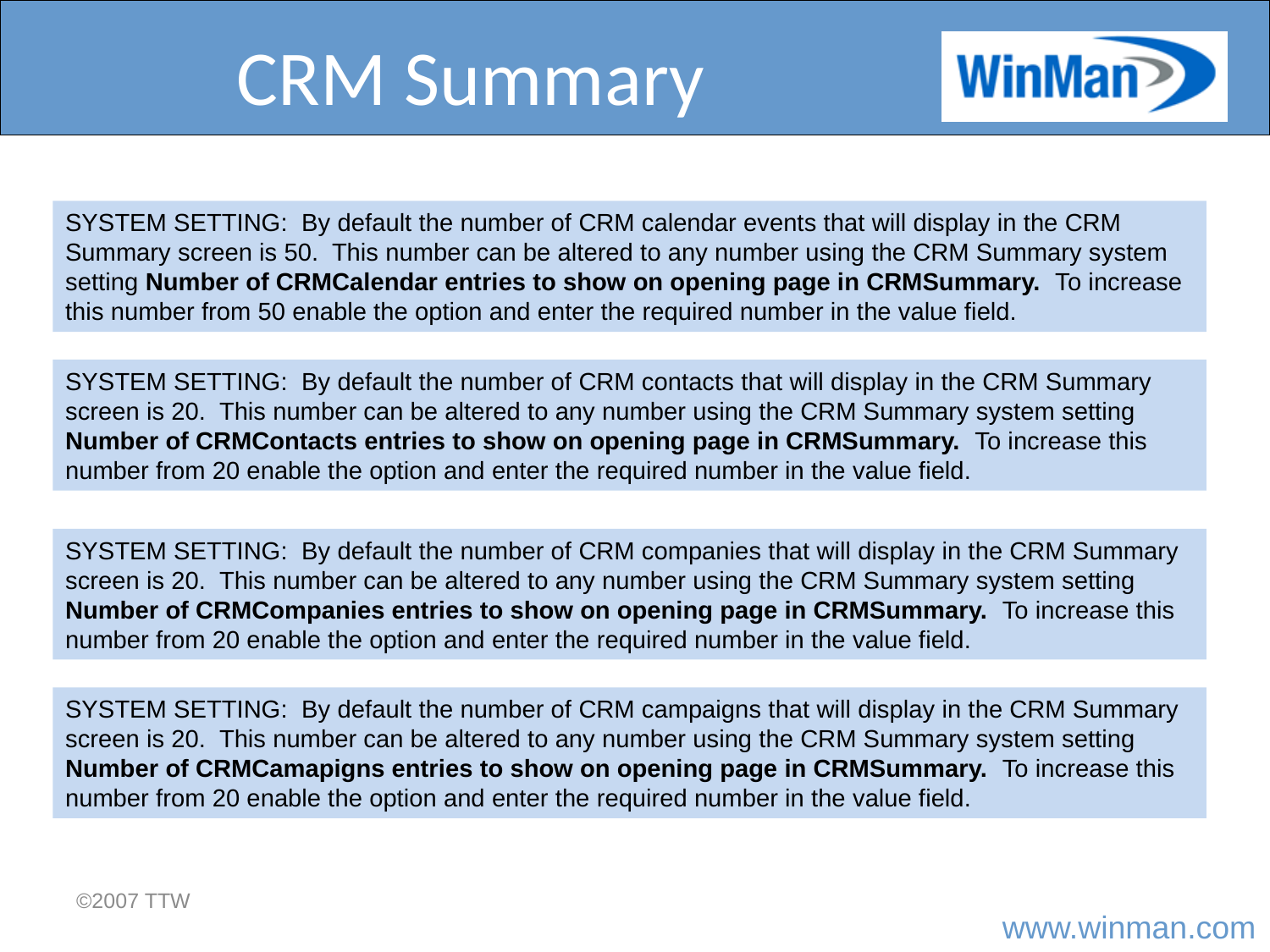

# CRM Summary
SYSTEM SETTING:  By default the number of CRM calendar events that will display in the CRM Summary screen is 50.  This number can be altered to any number using the CRM Summary system setting Number of CRMCalendar entries to show on opening page in CRMSummary.  To increase this number from 50 enable the option and enter the required number in the value field.
SYSTEM SETTING:  By default the number of CRM contacts that will display in the CRM Summary screen is 20.  This number can be altered to any number using the CRM Summary system setting Number of CRMContacts entries to show on opening page in CRMSummary.  To increase this number from 20 enable the option and enter the required number in the value field.
SYSTEM SETTING:  By default the number of CRM companies that will display in the CRM Summary screen is 20.  This number can be altered to any number using the CRM Summary system setting Number of CRMCompanies entries to show on opening page in CRMSummary.  To increase this number from 20 enable the option and enter the required number in the value field.
SYSTEM SETTING:  By default the number of CRM campaigns that will display in the CRM Summary screen is 20.  This number can be altered to any number using the CRM Summary system setting Number of CRMCamapigns entries to show on opening page in CRMSummary.  To increase this number from 20 enable the option and enter the required number in the value field.
©2007 TTW